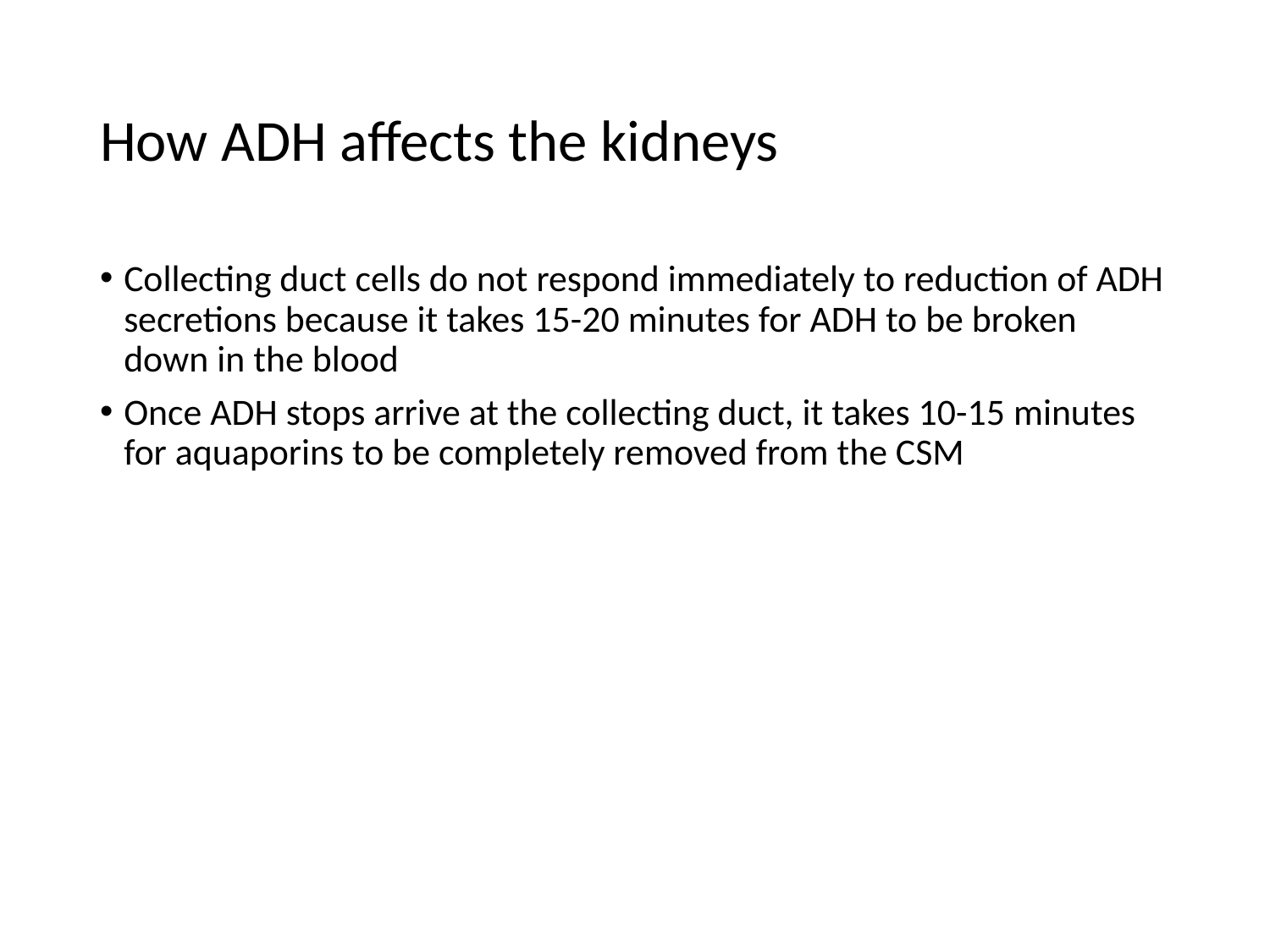

# How ADH affects the kidneys
Collecting duct cells do not respond immediately to reduction of ADH secretions because it takes 15-20 minutes for ADH to be broken down in the blood
Once ADH stops arrive at the collecting duct, it takes 10-15 minutes for aquaporins to be completely removed from the CSM